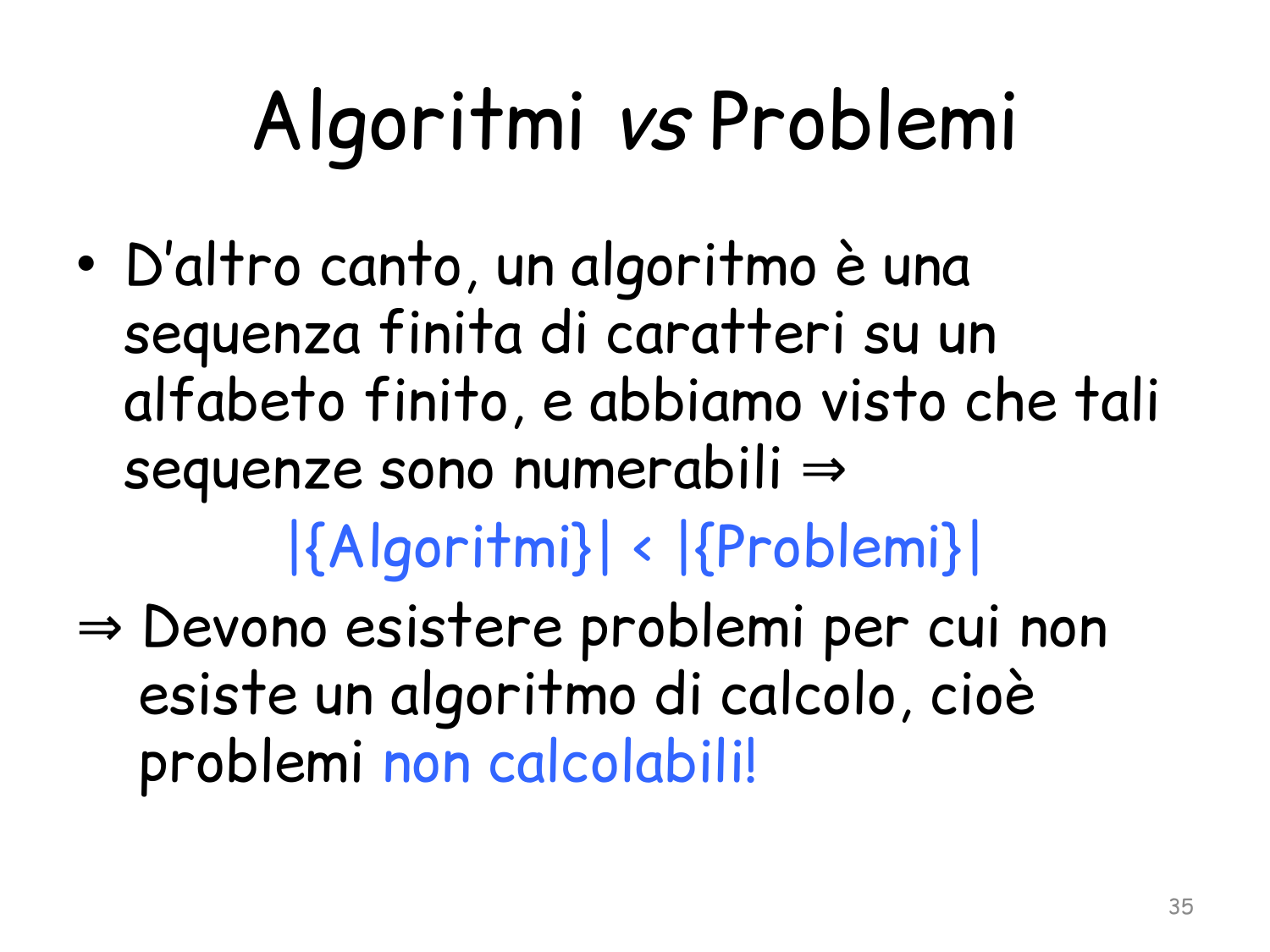

# Algoritmi vs Problemi
D’altro canto, un algoritmo è una sequenza finita di caratteri su un alfabeto finito, e abbiamo visto che tali sequenze sono numerabili ⇒
|{Algoritmi}| < |{Problemi}|
⇒ Devono esistere problemi per cui non esiste un algoritmo di calcolo, cioè problemi non calcolabili!
35